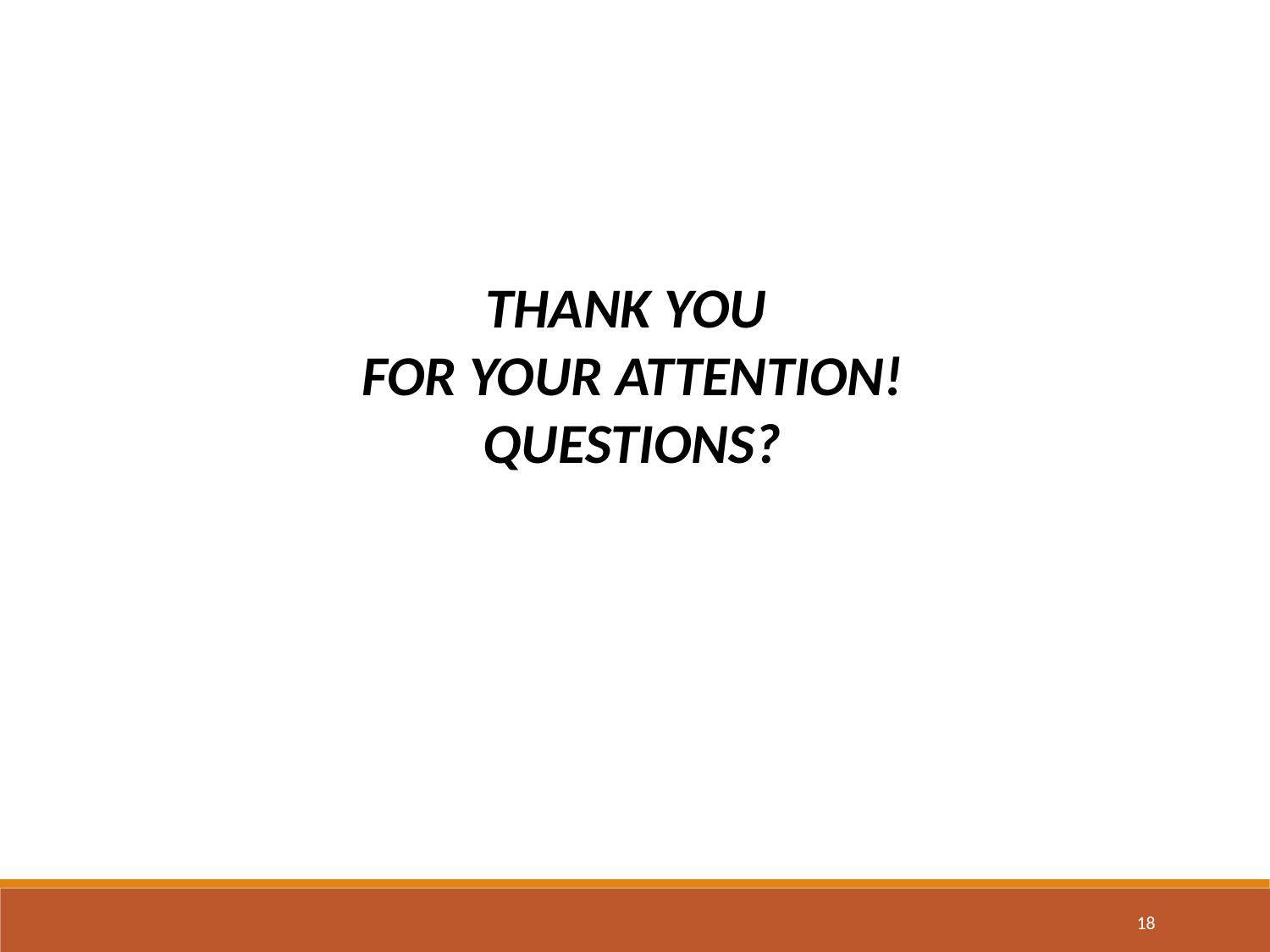

THANK YOU
FOR YOUR ATTENTION!
QUESTIONS?
18